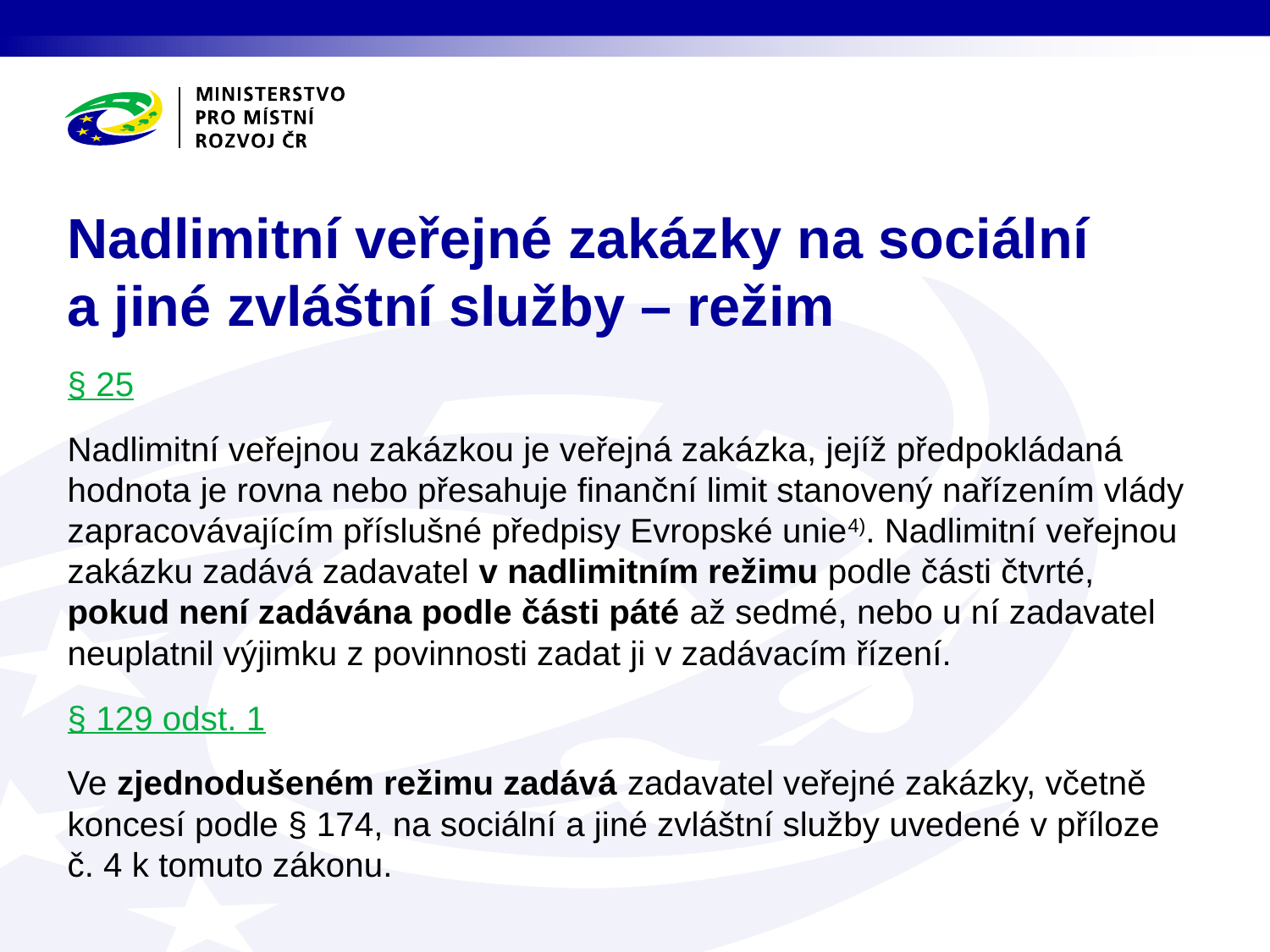

# Nadlimitní veřejné zakázky na sociální     a jiné zvláštní služby – režim
§ 25
Nadlimitní veřejnou zakázkou je veřejná zakázka, jejíž předpokládaná hodnota je rovna nebo přesahuje finanční limit stanovený nařízením vlády zapracovávajícím příslušné předpisy Evropské unie4). Nadlimitní veřejnou zakázku zadává zadavatel v nadlimitním režimu podle části čtvrté, pokud není zadávána podle části páté až sedmé, nebo u ní zadavatel neuplatnil výjimku z povinnosti zadat ji v zadávacím řízení.
§ 129 odst. 1
Ve zjednodušeném režimu zadává zadavatel veřejné zakázky, včetně koncesí podle § 174, na sociální a jiné zvláštní služby uvedené v příloze č. 4 k tomuto zákonu.